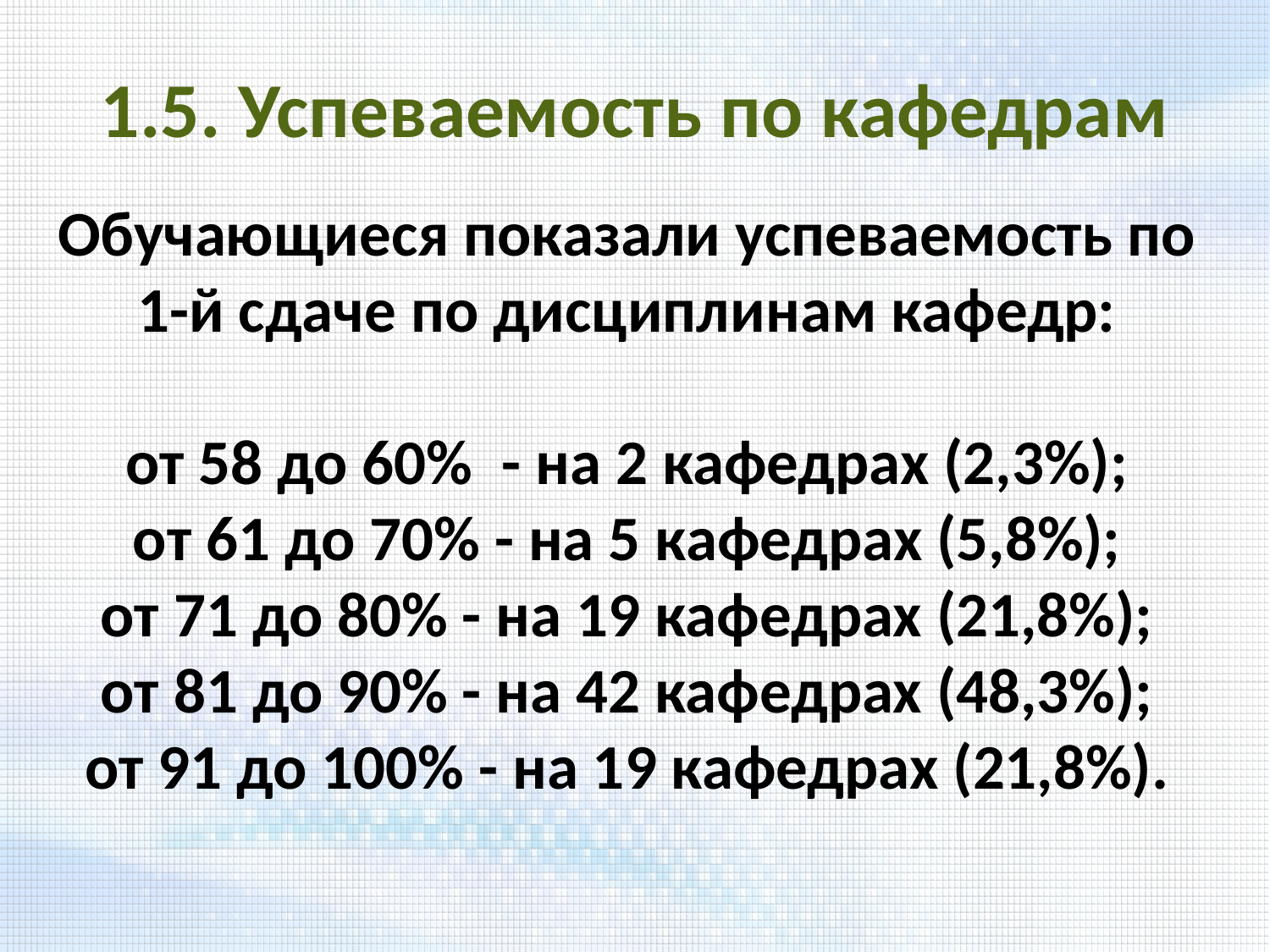

1.5. Успеваемость по кафедрам
Обучающиеся показали успеваемость по 1-й сдаче по дисциплинам кафедр:

от 58 до 60%  - на 2 кафедрах (2,3%);
от 61 до 70% - на 5 кафедрах (5,8%);
от 71 до 80% - на 19 кафедрах (21,8%);
от 81 до 90% - на 42 кафедрах (48,3%);
от 91 до 100% - на 19 кафедрах (21,8%).